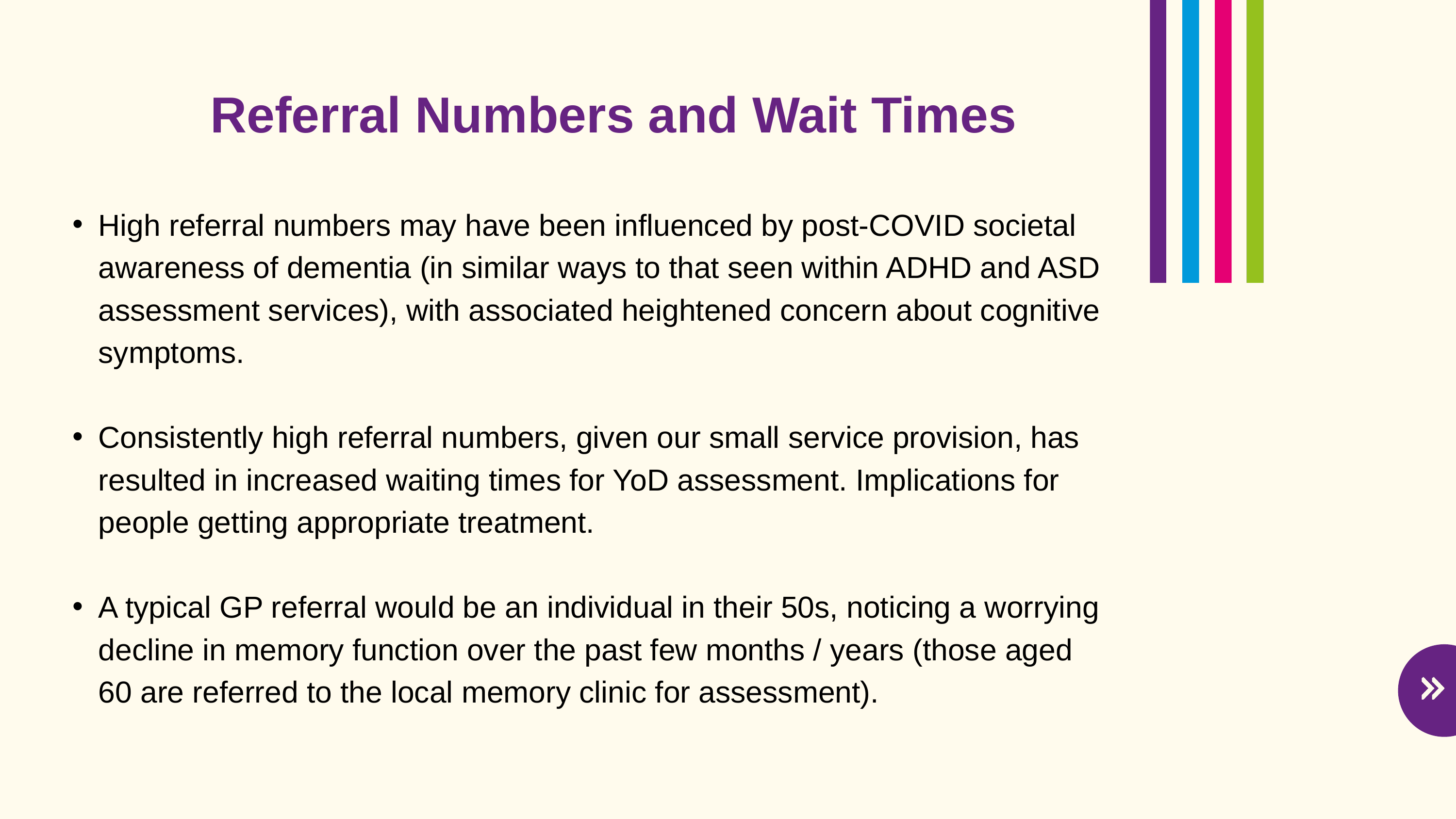

Referral Numbers and Wait Times
High referral numbers may have been influenced by post-COVID societal awareness of dementia (in similar ways to that seen within ADHD and ASD assessment services), with associated heightened concern about cognitive symptoms.

Consistently high referral numbers, given our small service provision, has resulted in increased waiting times for YoD assessment. Implications for people getting appropriate treatment.

A typical GP referral would be an individual in their 50s, noticing a worrying decline in memory function over the past few months / years (those aged 60 are referred to the local memory clinic for assessment).